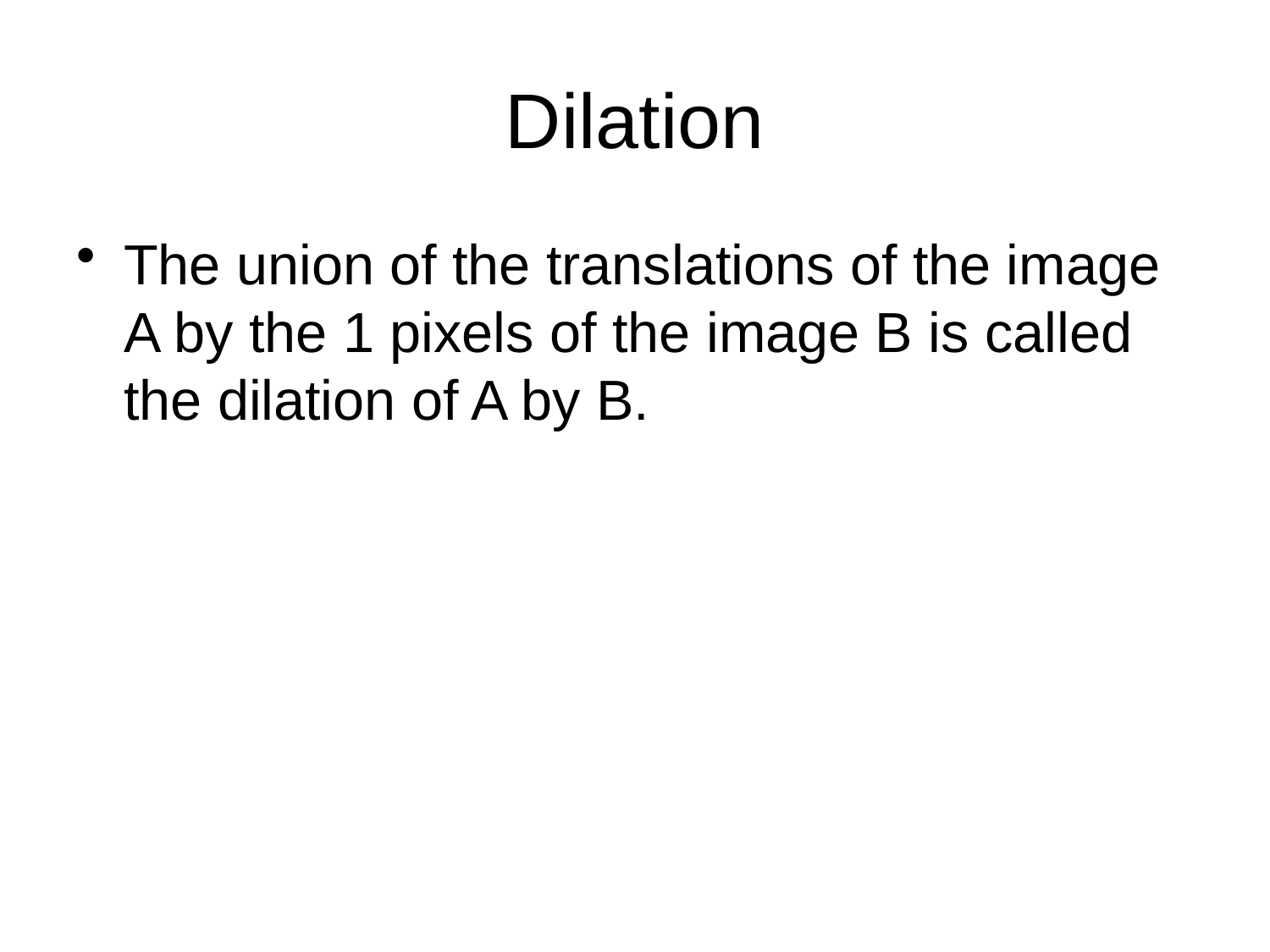

# Dilation
The union of the translations of the image A by the 1 pixels of the image B is called the dilation of A by B.